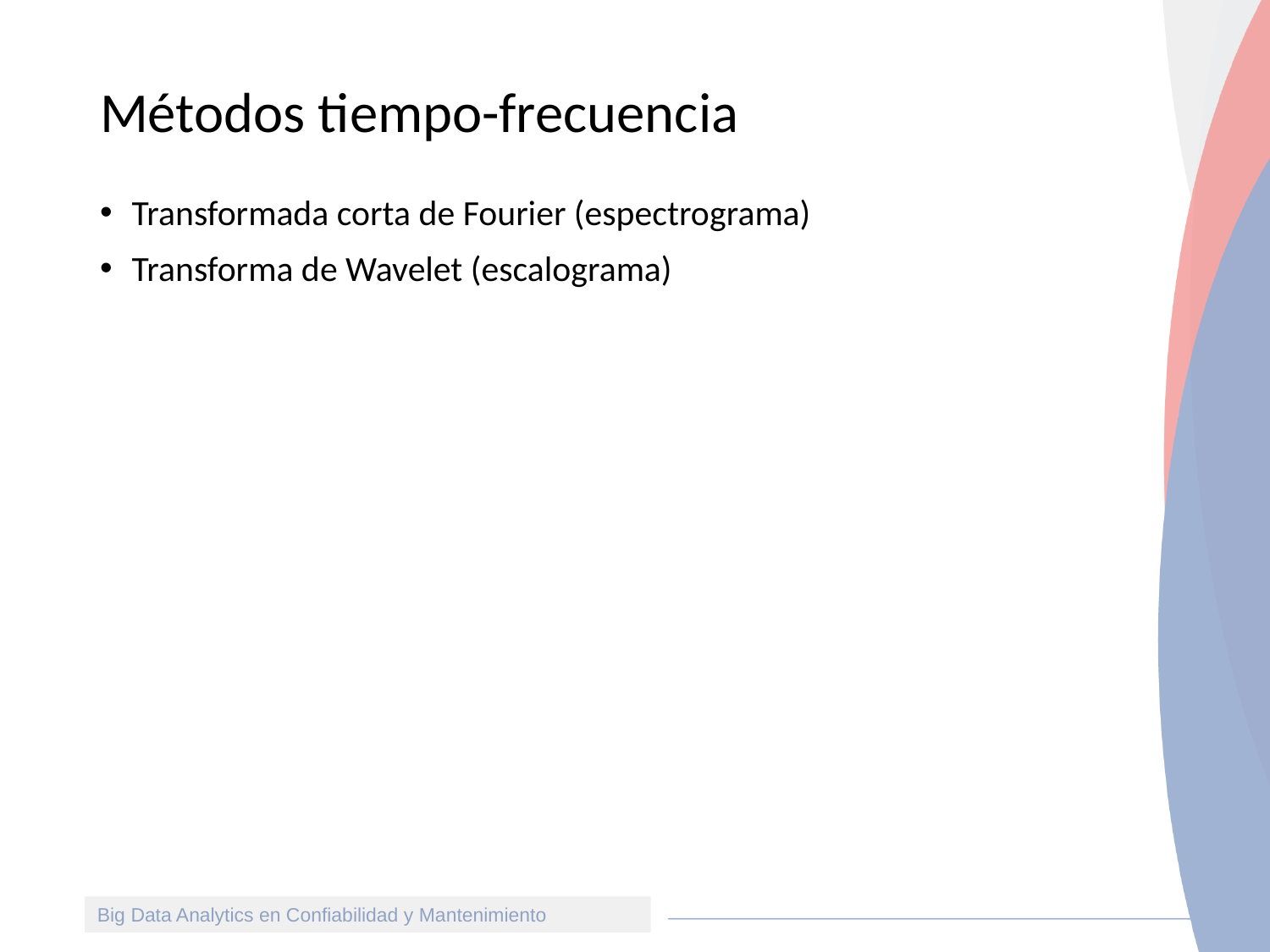

# Métodos tiempo-frecuencia
Transformada corta de Fourier (espectrograma)
Transforma de Wavelet (escalograma)